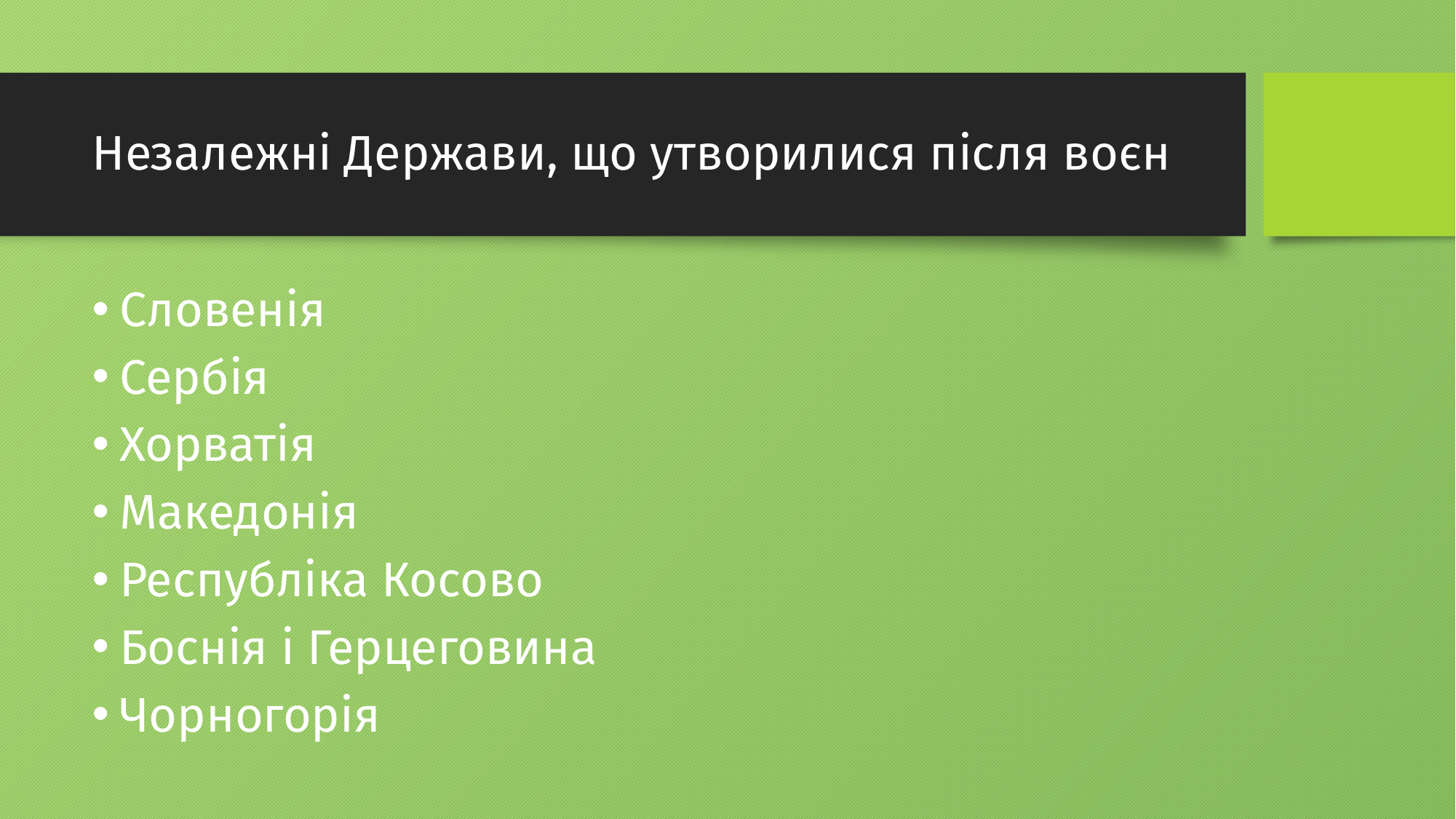

# Незалежні Держави, що утворилися після воєн
Словенія
Сербія
Хорватія
Македонія
Республіка Косово
Боснія і Герцеговина
Чорногорія